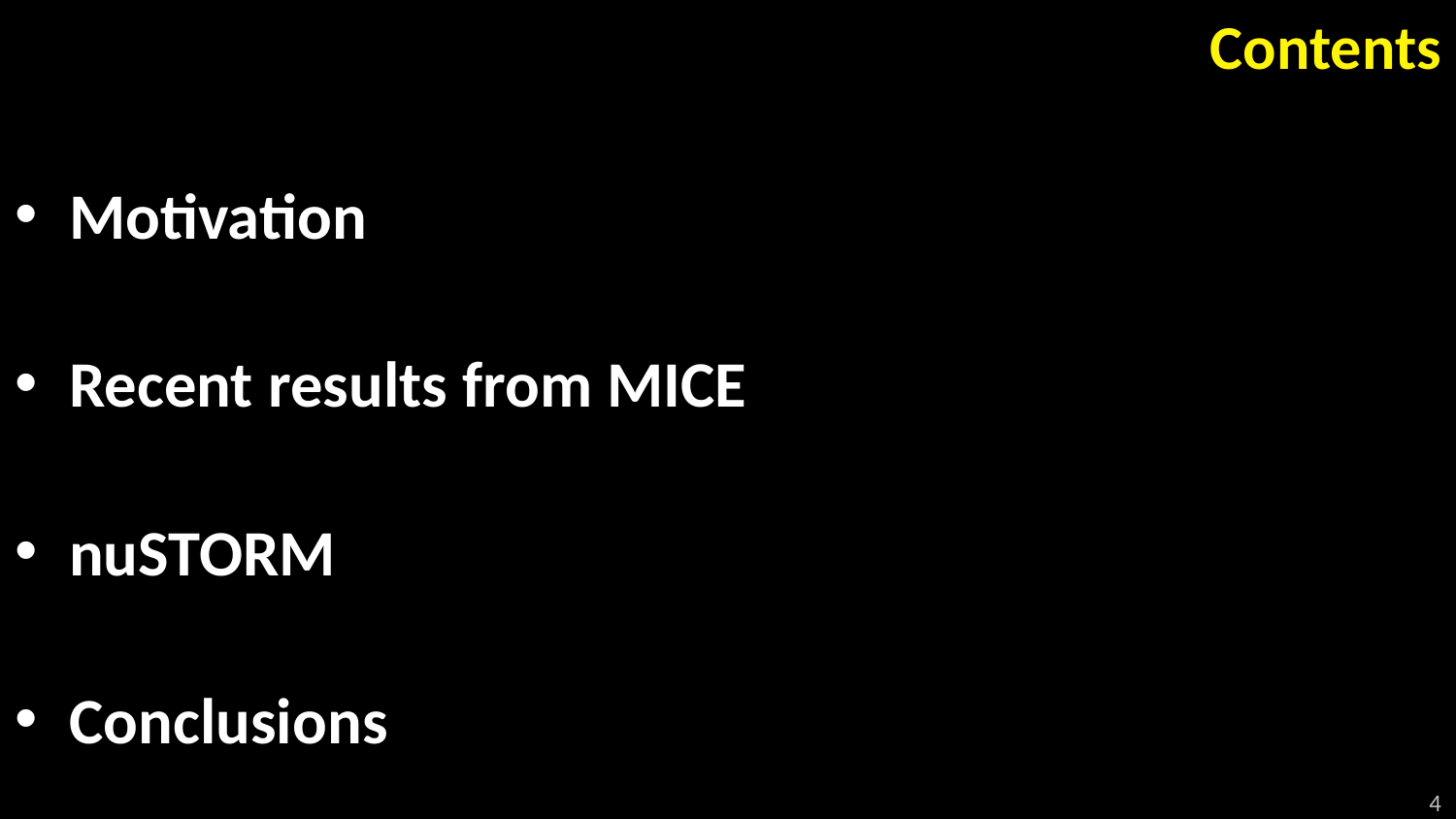

# Contents
Motivation
Recent results from MICE
nuSTORM
Conclusions
4